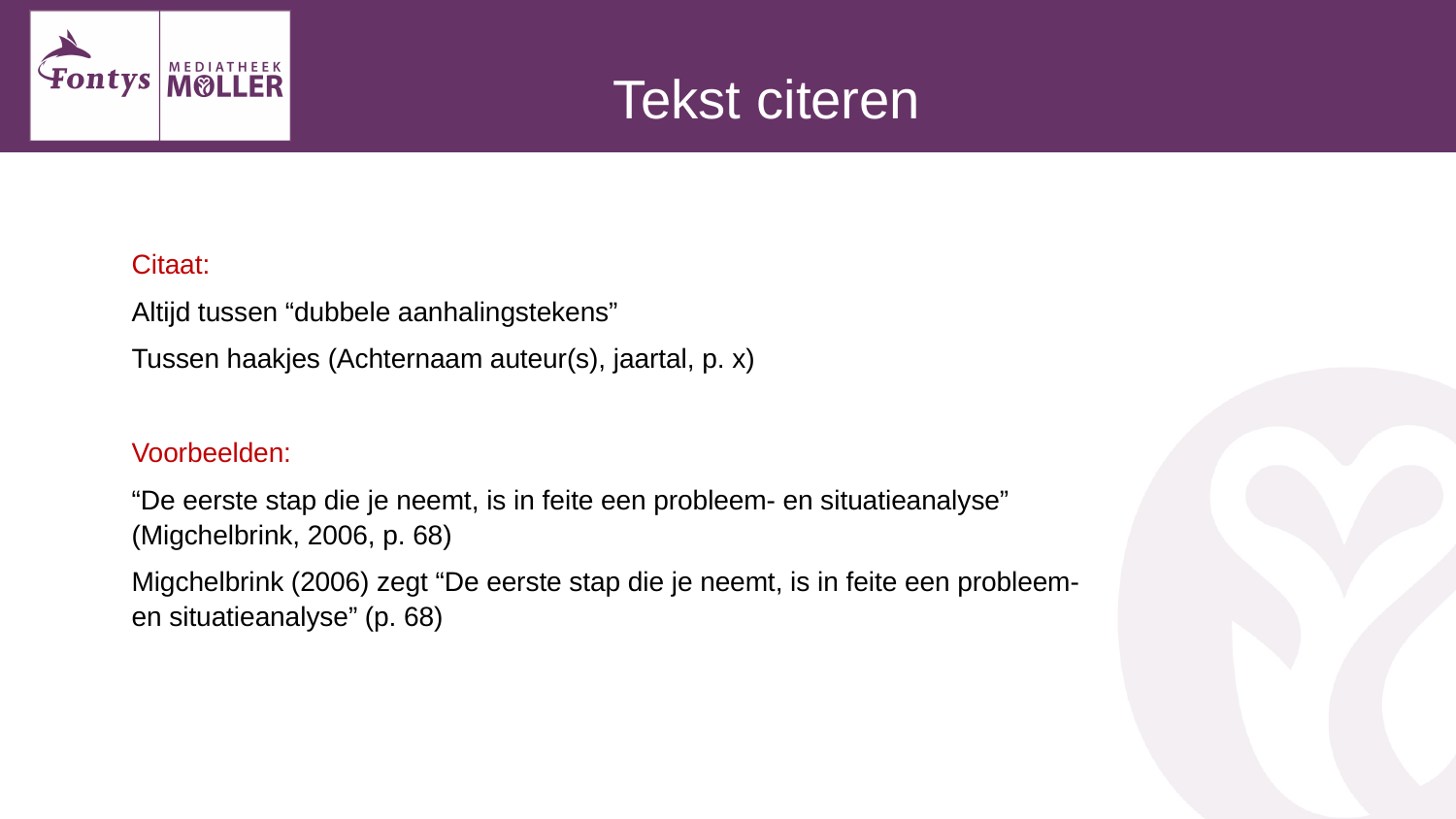

Tekst citeren
Citaat:
Altijd tussen “dubbele aanhalingstekens”
Tussen haakjes (Achternaam auteur(s), jaartal, p. x)

Voorbeelden:
“De eerste stap die je neemt, is in feite een probleem- en situatieanalyse” (Migchelbrink, 2006, p. 68)
Migchelbrink (2006) zegt “De eerste stap die je neemt, is in feite een probleem- en situatieanalyse” (p. 68)